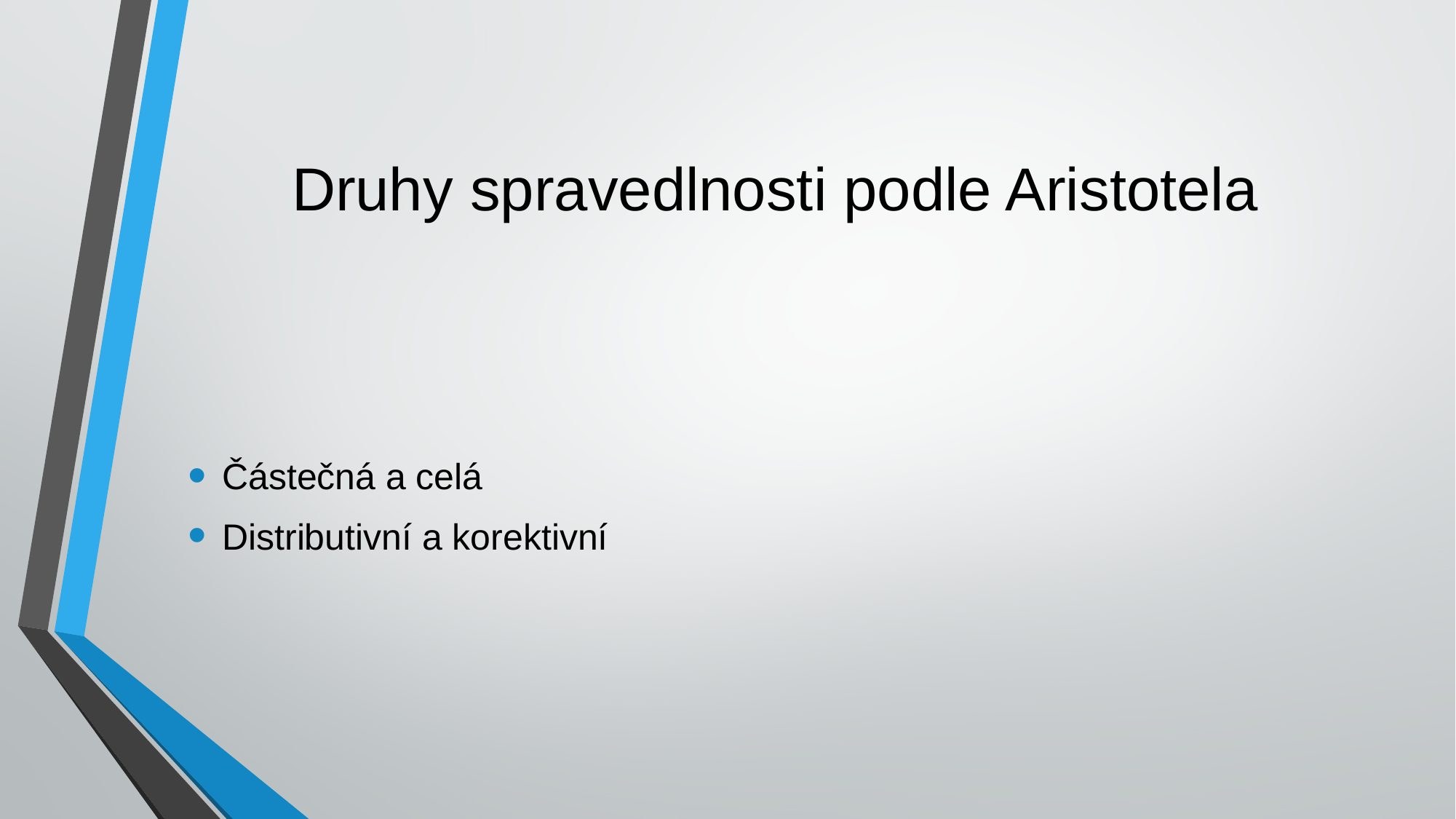

# Druhy spravedlnosti podle Aristotela
Částečná a celá
Distributivní a korektivní